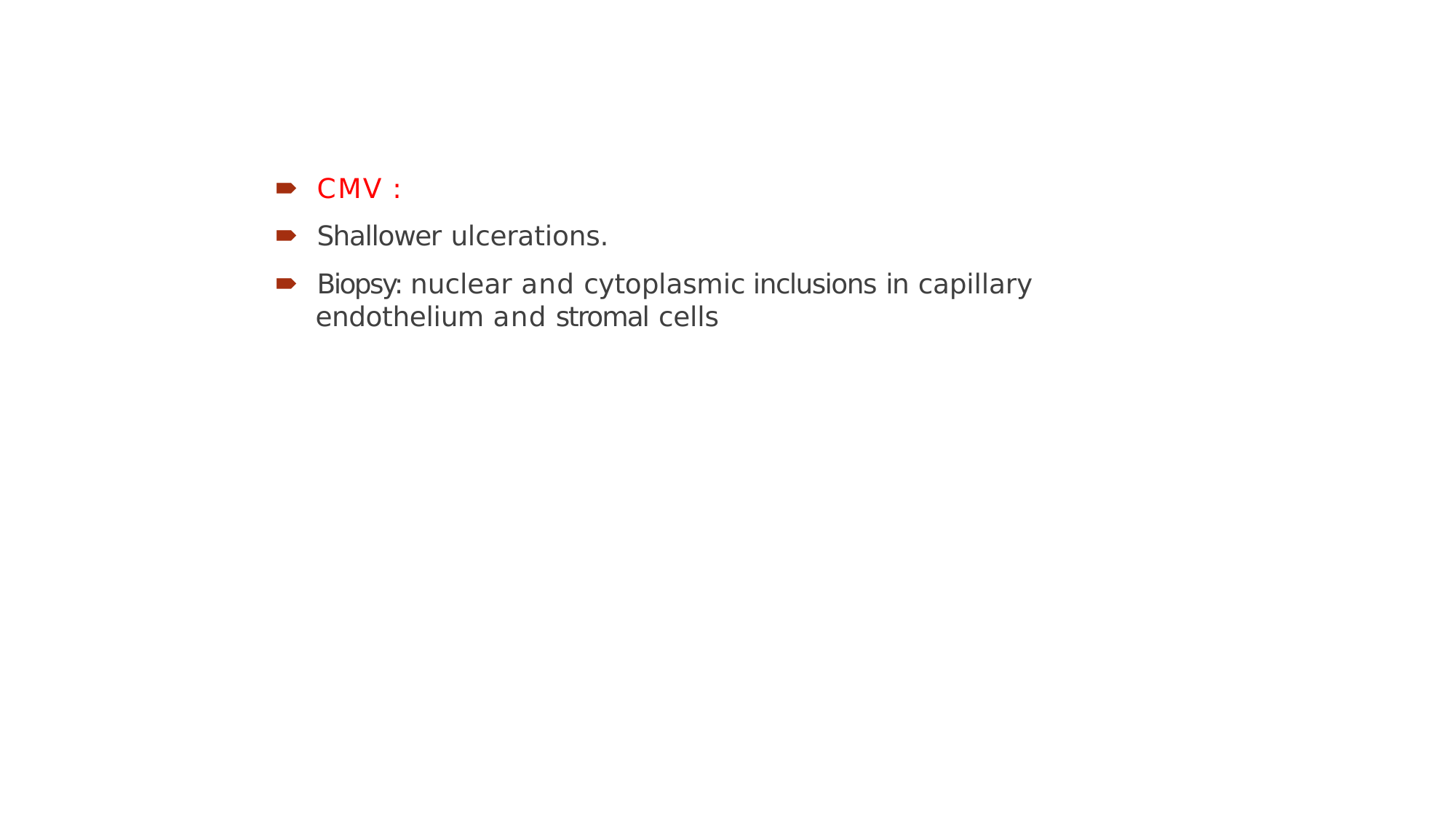

🠶	CMV :
🠶	Shallower ulcerations.
🠶	Biopsy: nuclear and cytoplasmic inclusions in capillary
endothelium and stromal cells